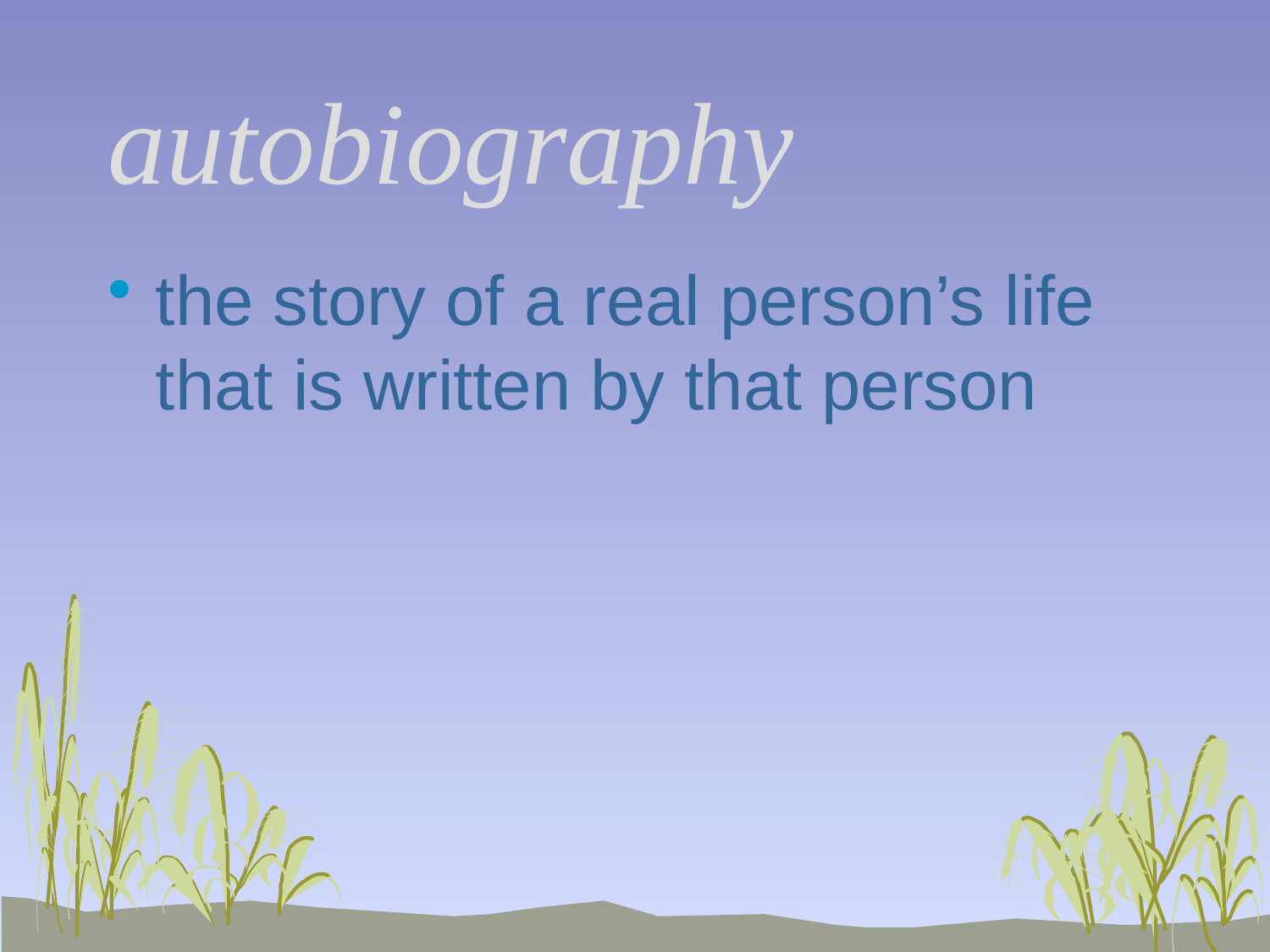

# autobiography
the story of a real person’s life that is written by that person